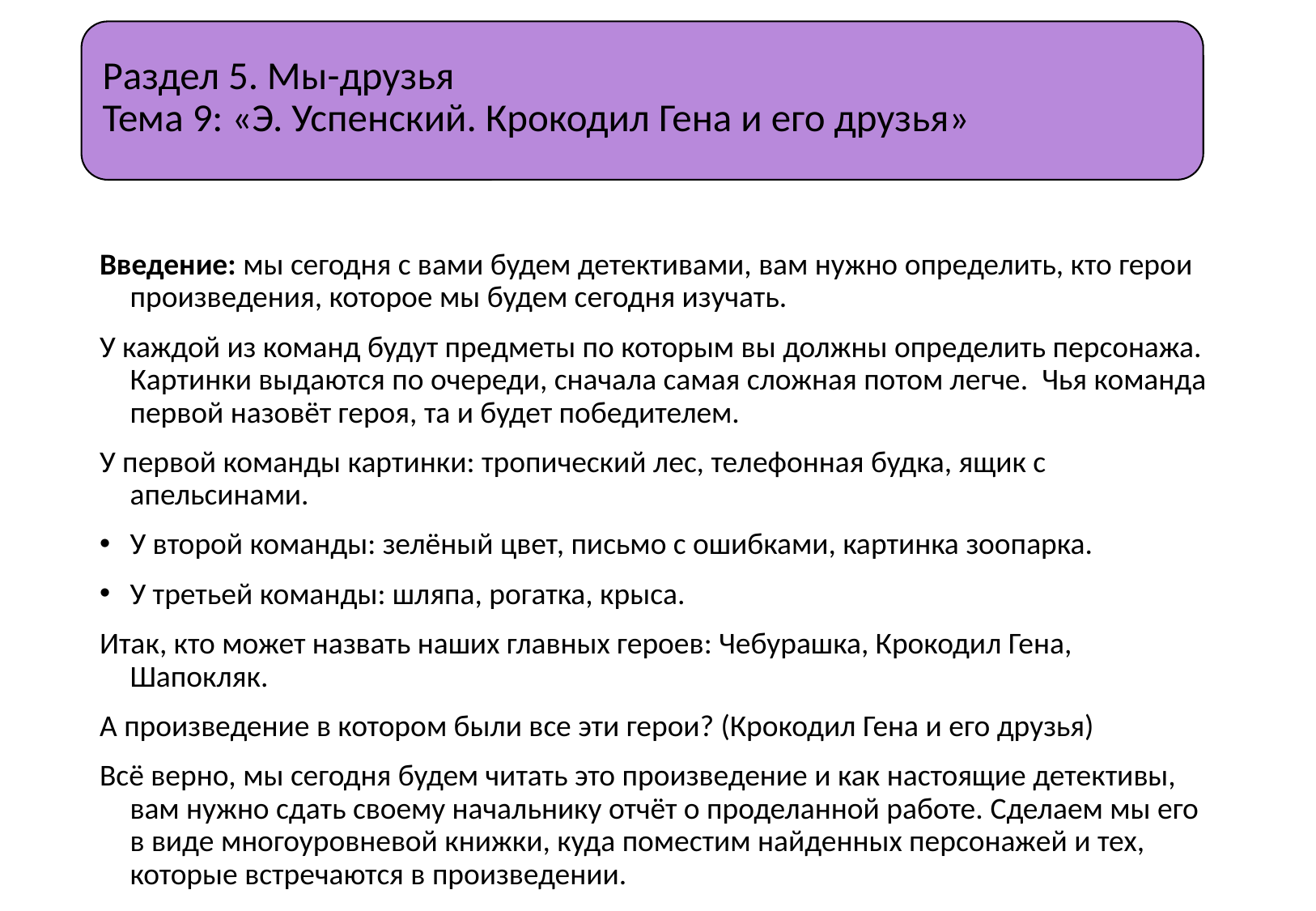

# Раздел 5. Мы-друзья Тема 9: «Э. Успенский. Крокодил Гена и его друзья»
Введение: мы сегодня с вами будем детективами, вам нужно определить, кто герои произведения, которое мы будем сегодня изучать.
У каждой из команд будут предметы по которым вы должны определить персонажа. Картинки выдаются по очереди, сначала самая сложная потом легче.  Чья команда первой назовёт героя, та и будет победителем.
У первой команды картинки: тропический лес, телефонная будка, ящик с апельсинами.
У второй команды: зелёный цвет, письмо с ошибками, картинка зоопарка.
У третьей команды: шляпа, рогатка, крыса.
Итак, кто может назвать наших главных героев: Чебурашка, Крокодил Гена, Шапокляк.
А произведение в котором были все эти герои? (Крокодил Гена и его друзья)
Всё верно, мы сегодня будем читать это произведение и как настоящие детективы, вам нужно сдать своему начальнику отчёт о проделанной работе. Сделаем мы его в виде многоуровневой книжки, куда поместим найденных персонажей и тех, которые встречаются в произведении.